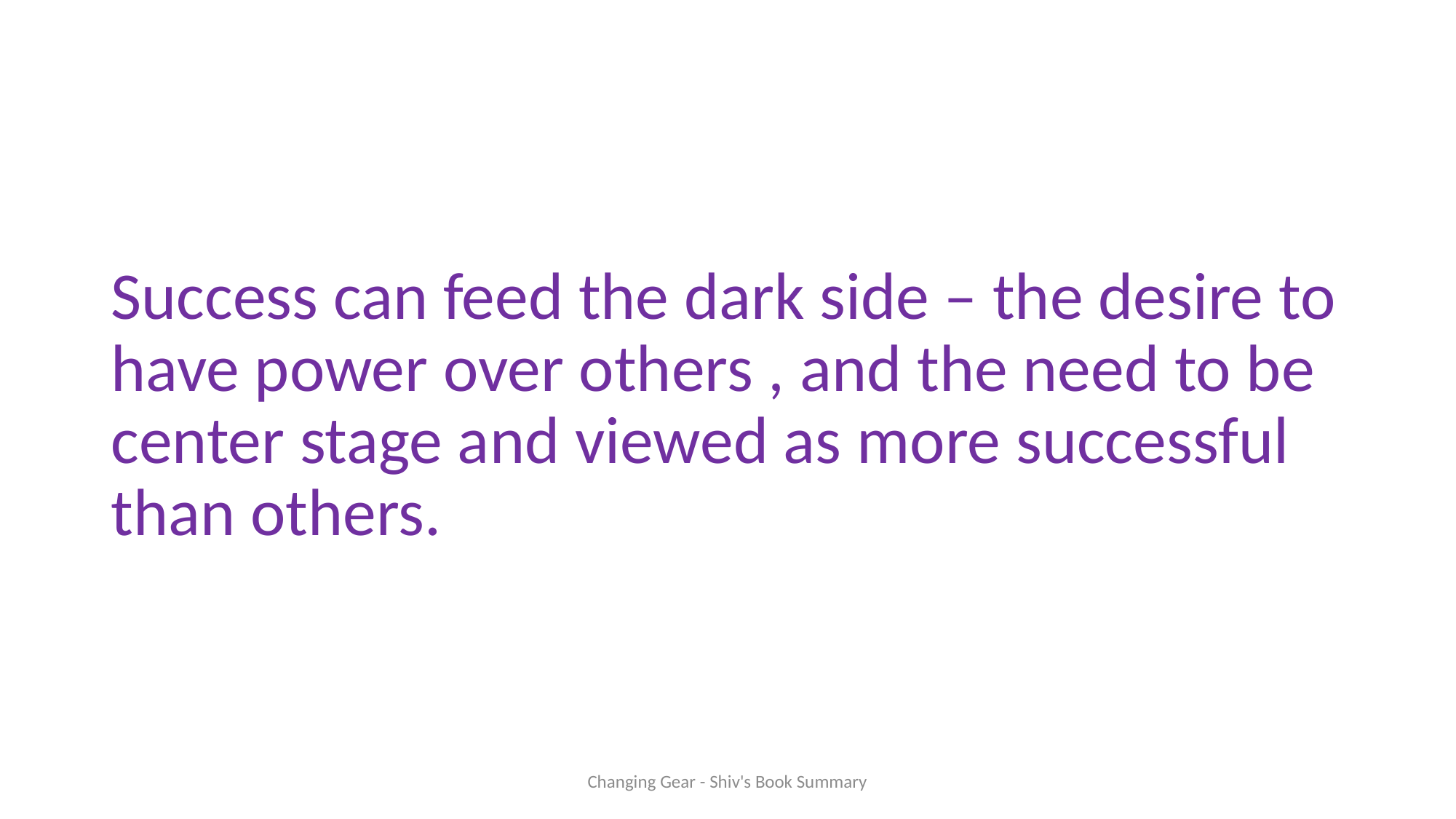

# Success can feed the dark side – the desire to have power over others , and the need to be center stage and viewed as more successful than others.
Changing Gear - Shiv's Book Summary